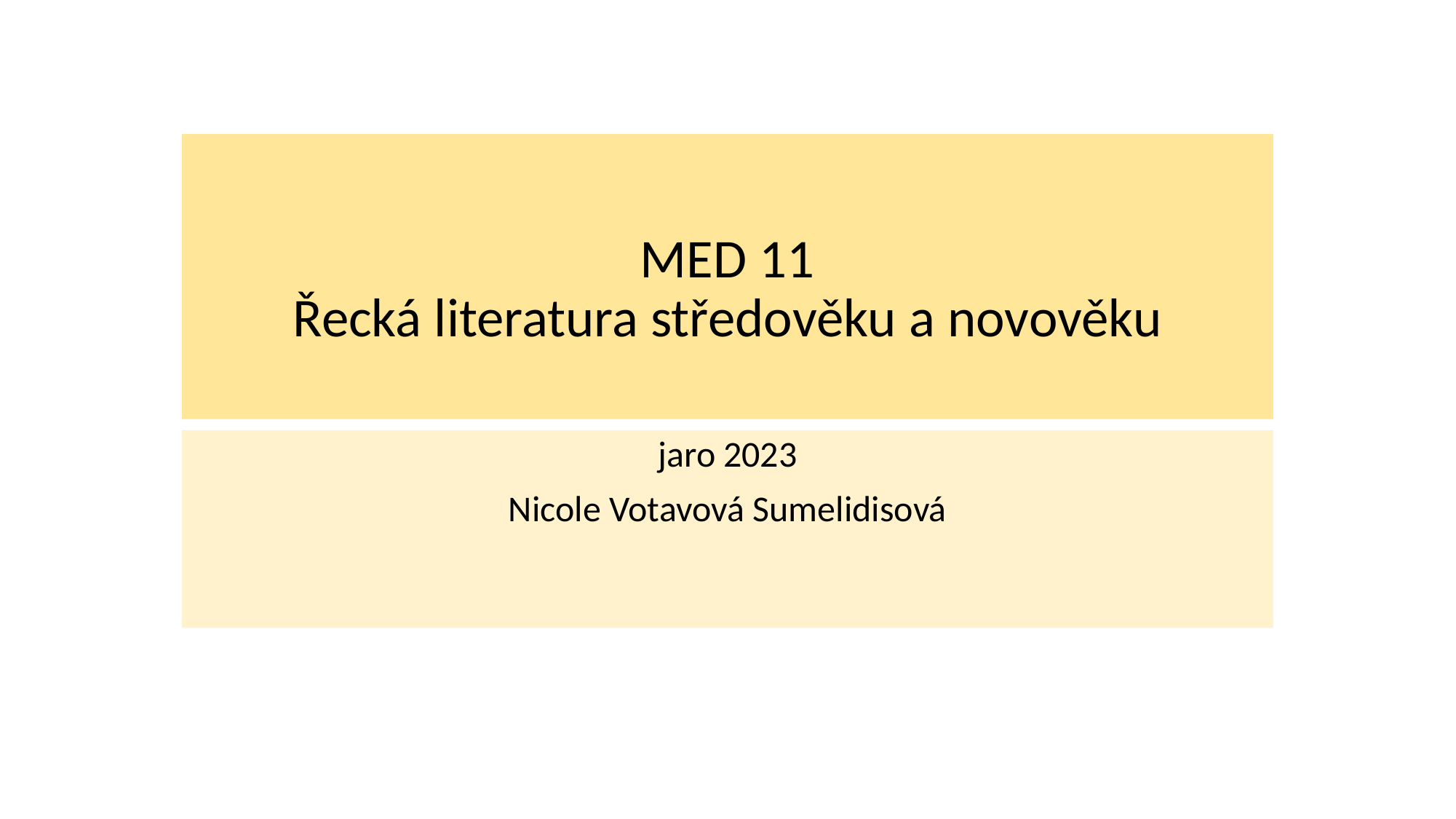

# MED 11 Řecká literatura středověku a novověku
jaro 2023
Nicole Votavová Sumelidisová